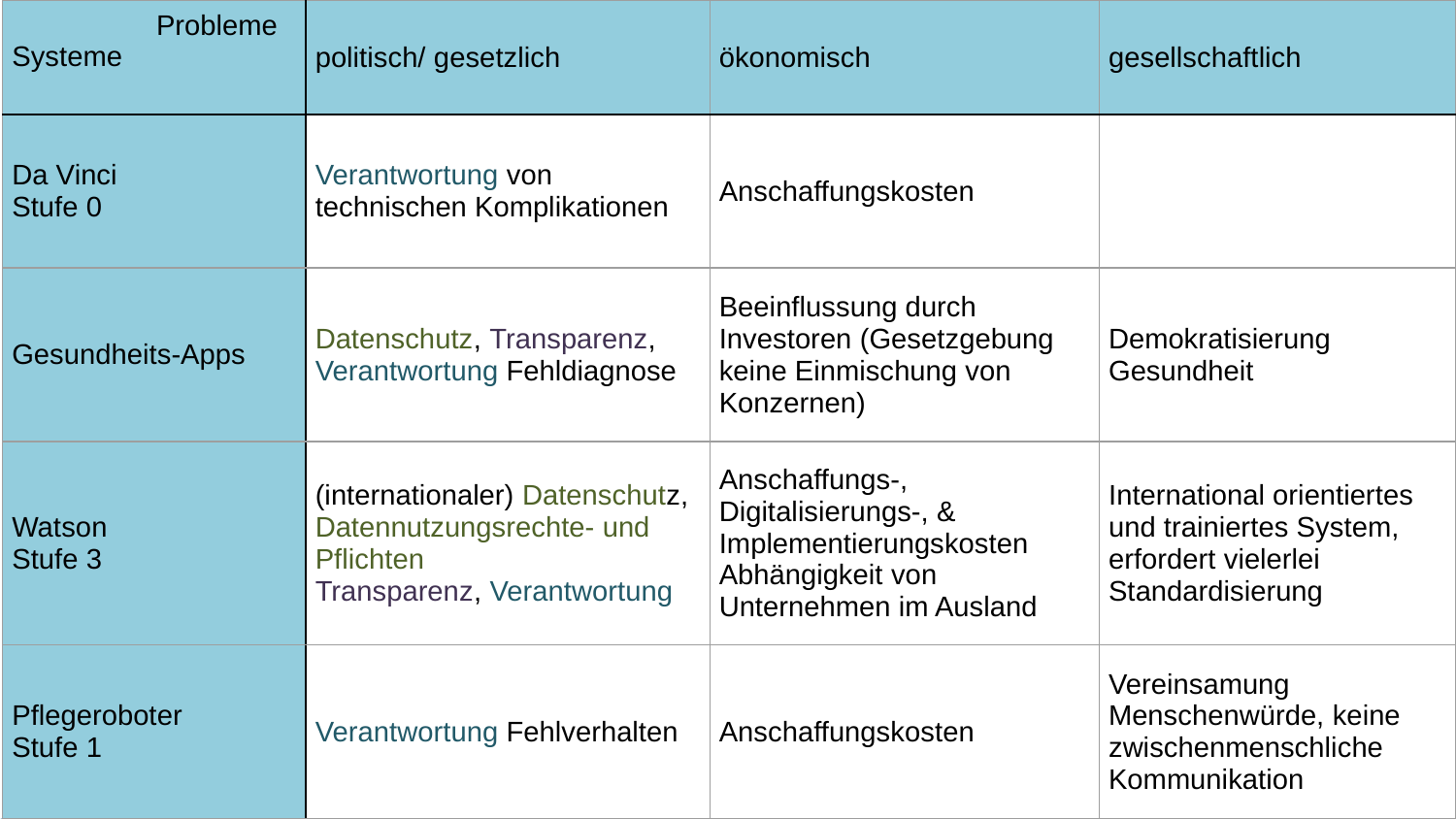

| Probleme  Systeme | politisch/ gesetzlich | ökonomisch | gesellschaftlich |
| --- | --- | --- | --- |
| Da Vinci  Stufe 0 | Verantwortung von technischen Komplikationen | Anschaffungskosten |  |
| Gesundheits-Apps | Datenschutz, Transparenz, Verantwortung Fehldiagnose | Beeinflussung durch Investoren (Gesetzgebung keine Einmischung von Konzernen) | Demokratisierung Gesundheit |
| Watson Stufe 3 | (internationaler) Datenschutz, Datennutzungsrechte- und Pflichten Transparenz, Verantwortung | Anschaffungs-, Digitalisierungs-, & Implementierungskosten Abhängigkeit von Unternehmen im Ausland | International orientiertes und trainiertes System, erfordert vielerlei Standardisierung |
| Pflegeroboter Stufe 1 | Verantwortung Fehlverhalten | Anschaffungskosten | Vereinsamung Menschenwürde, keine zwischenmenschliche Kommunikation |

36